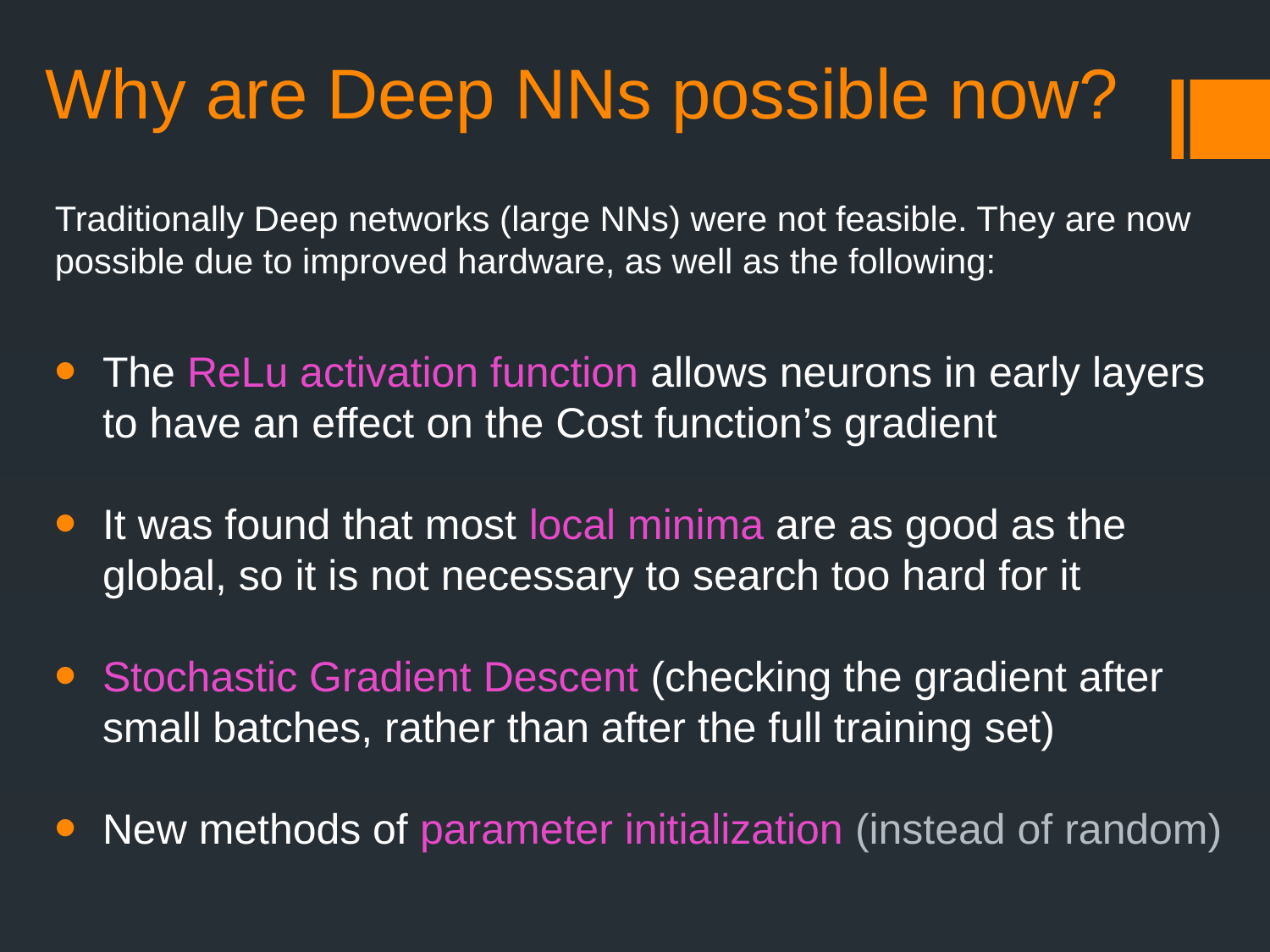

# Why are Deep NNs possible now?
Traditionally Deep networks (large NNs) were not feasible. They are now possible due to improved hardware, as well as the following:
The ReLu activation function allows neurons in early layers to have an effect on the Cost function’s gradient

It was found that most local minima are as good as the global, so it is not necessary to search too hard for it

Stochastic Gradient Descent (checking the gradient after small batches, rather than after the full training set)

New methods of parameter initialization (instead of random)